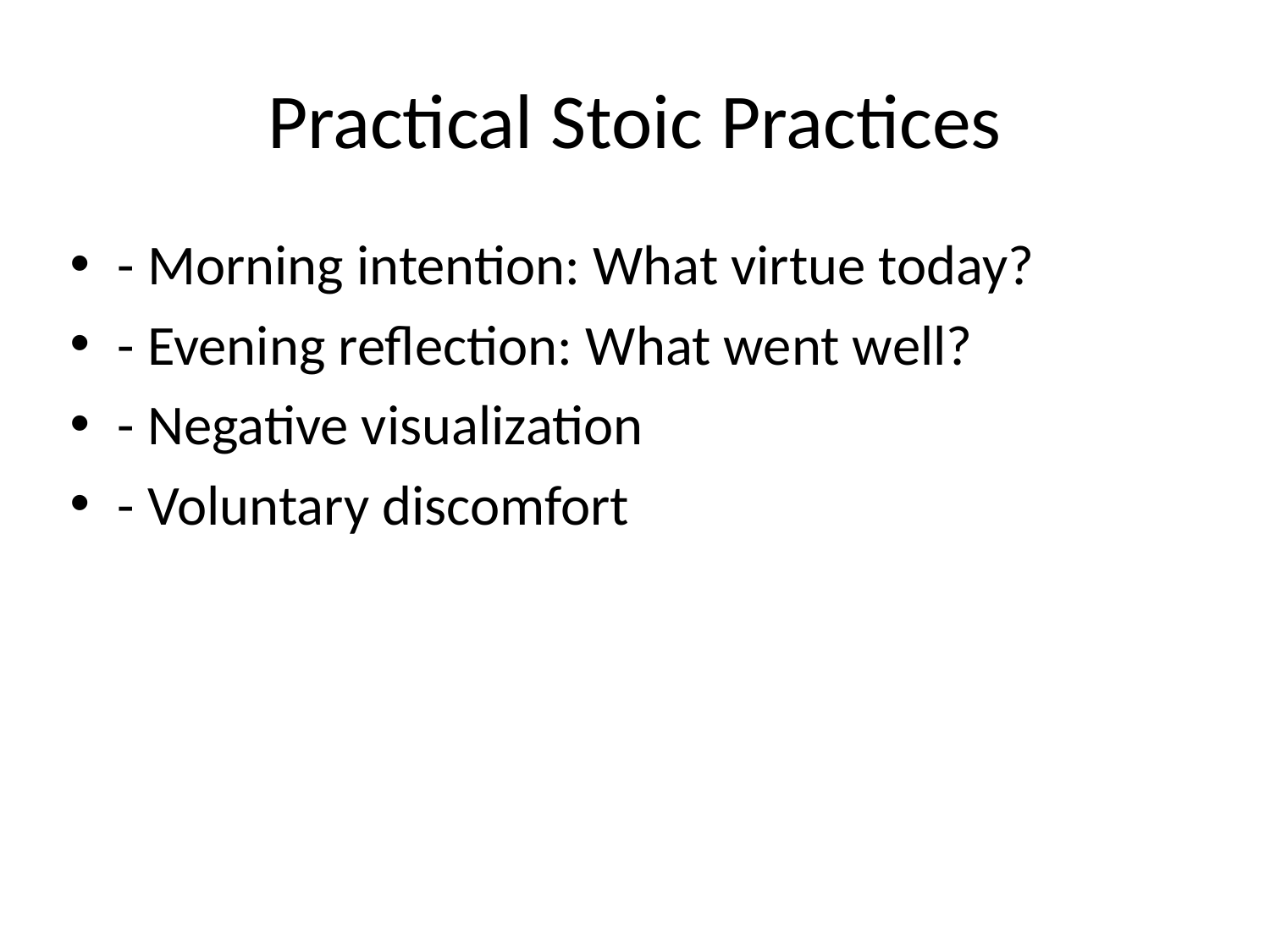

# Practical Stoic Practices
- Morning intention: What virtue today?
- Evening reflection: What went well?
- Negative visualization
- Voluntary discomfort